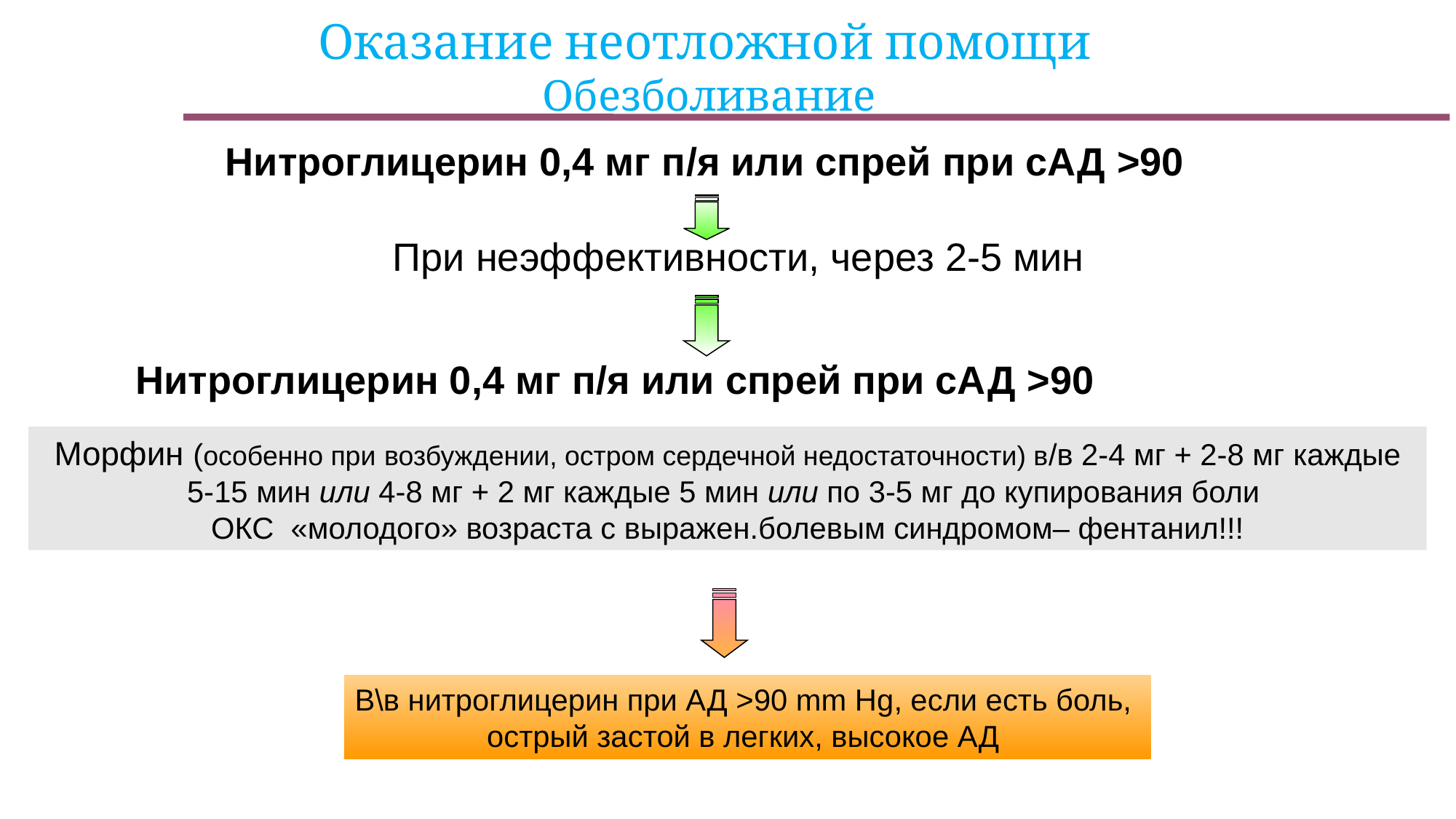

Оказание неотложной помощи
 Обезболивание

Нитроглицерин 0,4 мг п/я или спрей при сАД >90

При неэффективности, через 2-5 мин

Нитроглицерин 0,4 мг п/я или спрей при сАД >90

Морфин (особенно при возбуждении, остром сердечной недостаточности) в/в 2-4 мг + 2-8 мг каждые 5-15 мин или 4-8 мг + 2 мг каждые 5 мин или по 3-5 мг до купирования боли
ОКС  «молодого» возраста с выражен.болевым синдромом– фентанил!!!

В\в нитроглицерин при АД >90 mm Hg, если есть боль,
острый застой в легких, высокое АД